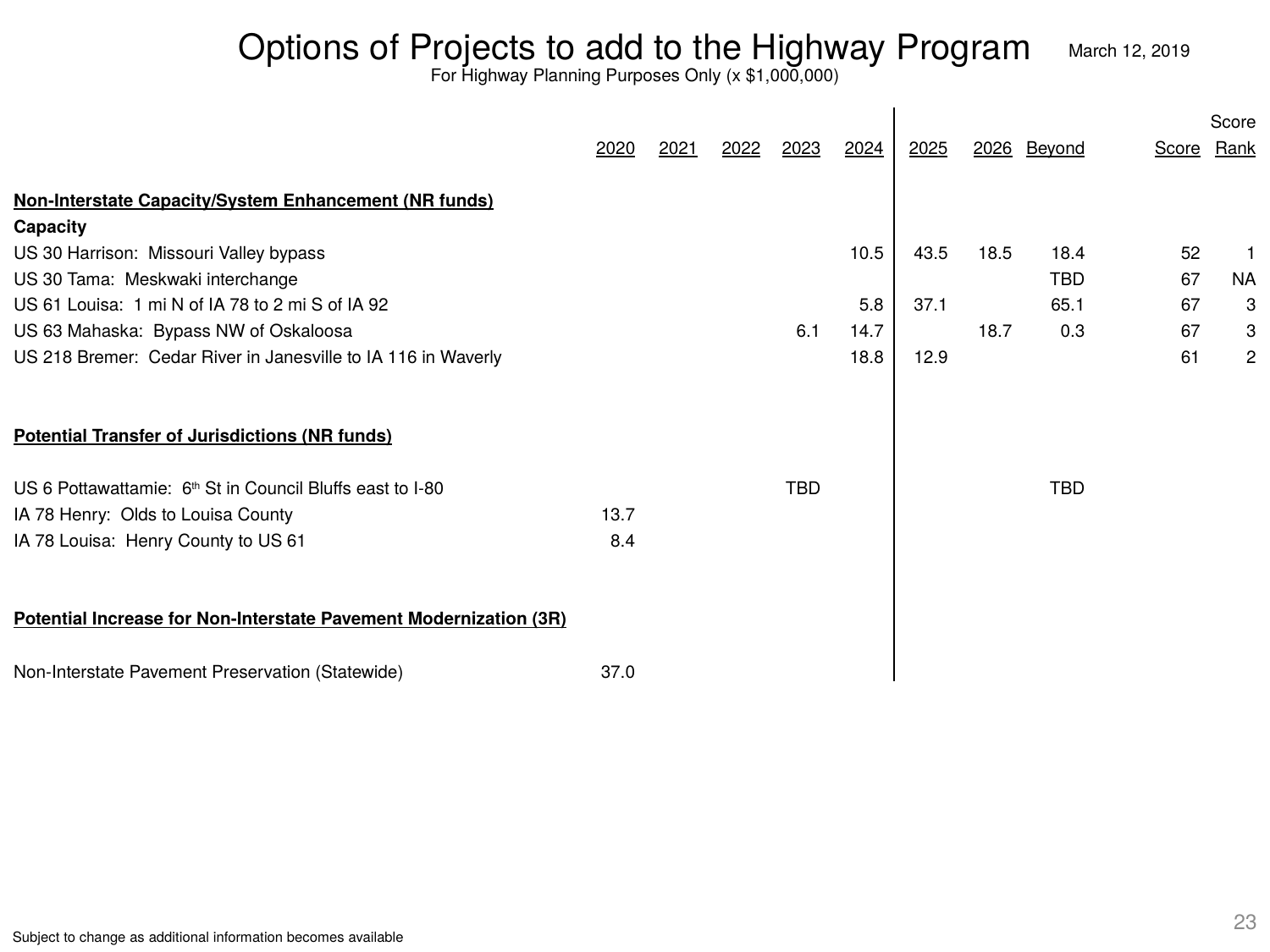

March 12, 2019
Options of Projects to add to the Highway Program
For Highway Planning Purposes Only (x $1,000,000)
|  |  |  |  |  |  |  |  |  |  |  | Score |
| --- | --- | --- | --- | --- | --- | --- | --- | --- | --- | --- | --- |
|  | 2020 | 2021 | 2022 | 2023 | 2024 | 2025 | 2026 | Beyond |  | Score | Rank |
|  |  |  |  |  |  |  |  |  |  |  |  |
| Non-Interstate Capacity/System Enhancement (NR funds) |  |  |  |  |  |  |  |  |  |  |  |
| Capacity |  |  |  |  |  |  |  |  |  |  |  |
| US 30 Harrison: Missouri Valley bypass |  |  |  |  | 10.5 | 43.5 | 18.5 | 18.4 |  | 52 | 1 |
| US 30 Tama: Meskwaki interchange |  |  |  |  |  |  |  | TBD |  | 67 | NA |
| US 61 Louisa: 1 mi N of IA 78 to 2 mi S of IA 92 |  |  |  |  | 5.8 | 37.1 |  | 65.1 |  | 67 | 3 |
| US 63 Mahaska: Bypass NW of Oskaloosa |  |  |  | 6.1 | 14.7 |  | 18.7 | 0.3 |  | 67 | 3 |
| US 218 Bremer: Cedar River in Janesville to IA 116 in Waverly |  |  |  |  | 18.8 | 12.9 |  |  |  | 61 | 2 |
|  |  |  |  |  |  |  |  |  |  |  |  |
|  |  |  |  |  |  |  |  |  |  |  |  |
| Potential Transfer of Jurisdictions (NR funds) |  |  |  |  |  |  |  |  |  |  |  |
|  |  |  |  |  |  |  |  |  |  |  |  |
| US 6 Pottawattamie: 6th St in Council Bluffs east to I-80 |  |  |  | TBD |  |  |  | TBD |  |  |  |
| IA 78 Henry: Olds to Louisa County | 13.7 |  |  |  |  |  |  |  |  |  |  |
| IA 78 Louisa: Henry County to US 61 | 8.4 |  |  |  |  |  |  |  |  |  |  |
|  |  |  |  |  |  |  |  |  |  |  |  |
|  |  |  |  |  |  |  |  |  |  |  |  |
| Potential Increase for Non-Interstate Pavement Modernization (3R) |  |  |  |  |  |  |  |  |  |  |  |
|  |  |  |  |  |  |  |  |  |  |  |  |
| Non-Interstate Pavement Preservation (Statewide) | 37.0 |  |  |  |  |  |  |  |  |  |  |
|  |  |  |  |  |  |  |  |  |  |  |  |
|  |  |  |  |  |  |  |  |  |  |  |  |
23
Subject to change as additional information becomes available